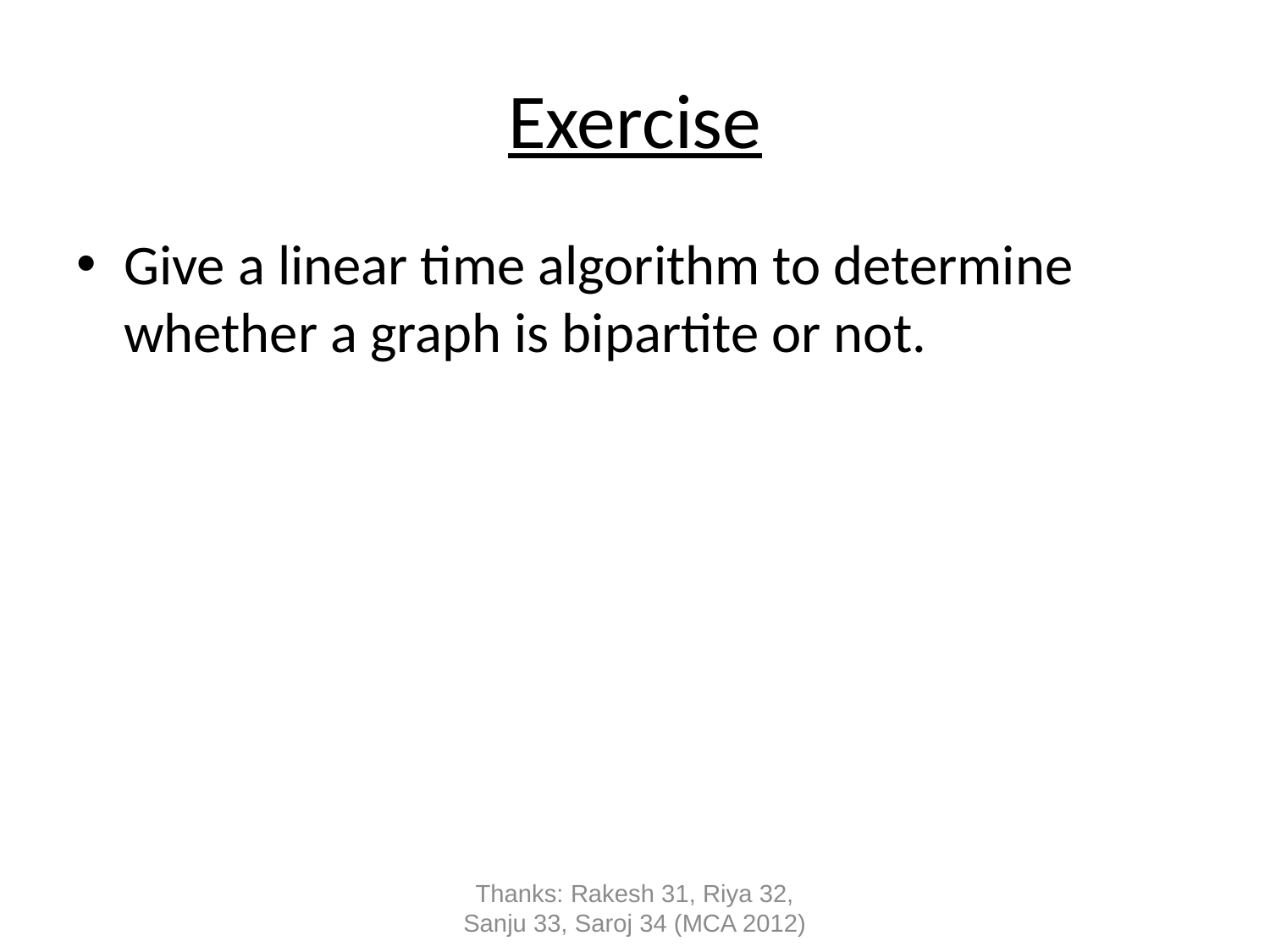

# Exercise
Give a linear time algorithm to determine whether a graph is bipartite or not.
Thanks: Rakesh 31, Riya 32, Sanju 33, Saroj 34 (MCA 2012)